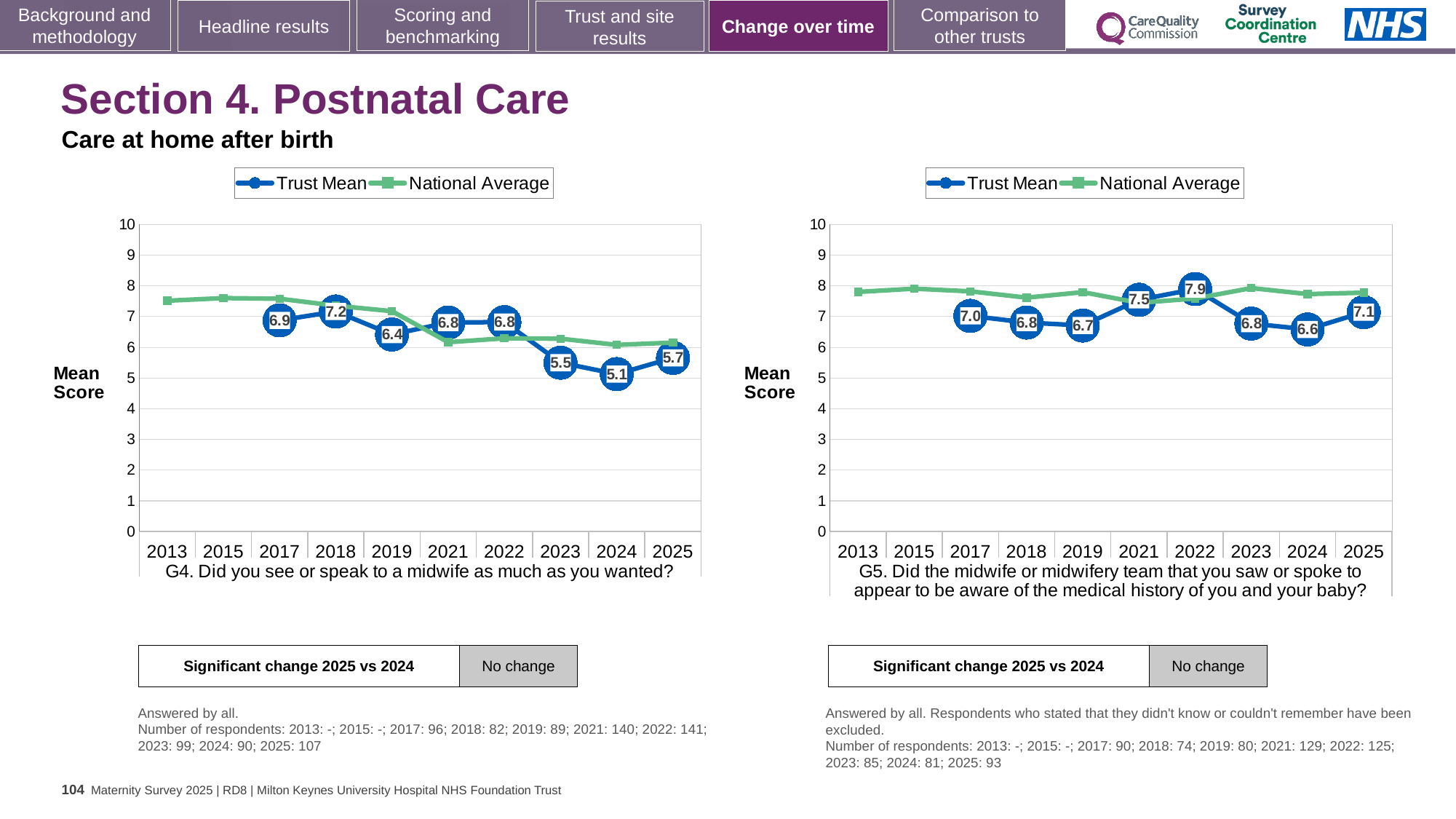

# Section 4. Postnatal Care
Care at home after birth

### Chart

| Category | Trust Mean | National Average |
|---|---|---|
| 2013 | None | 7.515580972333314 |
| 2015 | None | 7.601427912062792 |
| 2017 | 6.877683366484225 | 7.58010620655704 |
| 2018 | 7.165435846898992 | 7.354810064935795 |
| 2019 | 6.416907350194603 | 7.175228924779978 |
| 2021 | 6.80522983207924 | 6.165367048399976 |
| 2022 | 6.820808442893505 | 6.292105891967137 |
| 2023 | 5.498667459384357 | 6.279401313954132 |
| 2024 | 5.127324730420237 | 6.07845289652032 |
| 2025 | 5.655441210013338 | 6.153022507697577 |

### Chart

| Category | Trust Mean | National Average |
|---|---|---|
| 2013 | None | 7.802225802191623 |
| 2015 | None | 7.90743851470243 |
| 2017 | 7.023075560450383 | 7.819789024011434 |
| 2018 | 6.804509649152648 | 7.616704316805158 |
| 2019 | 6.708778089276227 | 7.794212327855689 |
| 2021 | 7.544848529572862 | 7.44762572455776 |
| 2022 | 7.896172356485749 | 7.587248377463092 |
| 2023 | 6.772456093606317 | 7.926276822703995 |
| 2024 | 6.581669921337554 | 7.73212761871569 |
| 2025 | 7.143203059523278 | 7.77733803629453 |
| Significant change 2025 vs 2024 | No change |
| --- | --- |
| Significant change 2025 vs 2024 | No change |
| --- | --- |
Answered by all.
Number of respondents: 2013: -; 2015: -; 2017: 96; 2018: 82; 2019: 89; 2021: 140; 2022: 141; 2023: 99; 2024: 90; 2025: 107
Answered by all. Respondents who stated that they didn't know or couldn't remember have been excluded.
Number of respondents: 2013: -; 2015: -; 2017: 90; 2018: 74; 2019: 80; 2021: 129; 2022: 125; 2023: 85; 2024: 81; 2025: 93
104